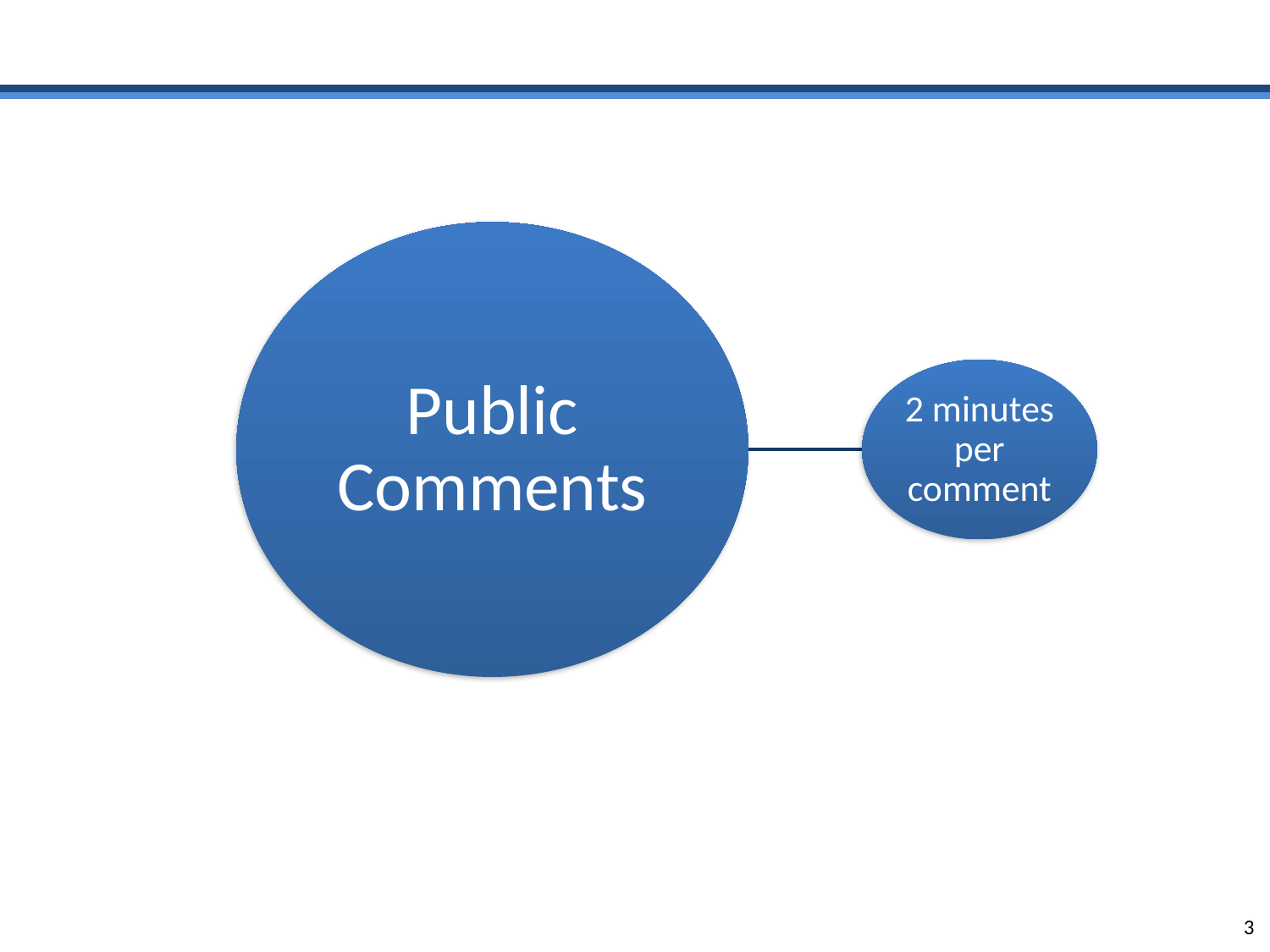

Public Comments

2 minutes per comment
3